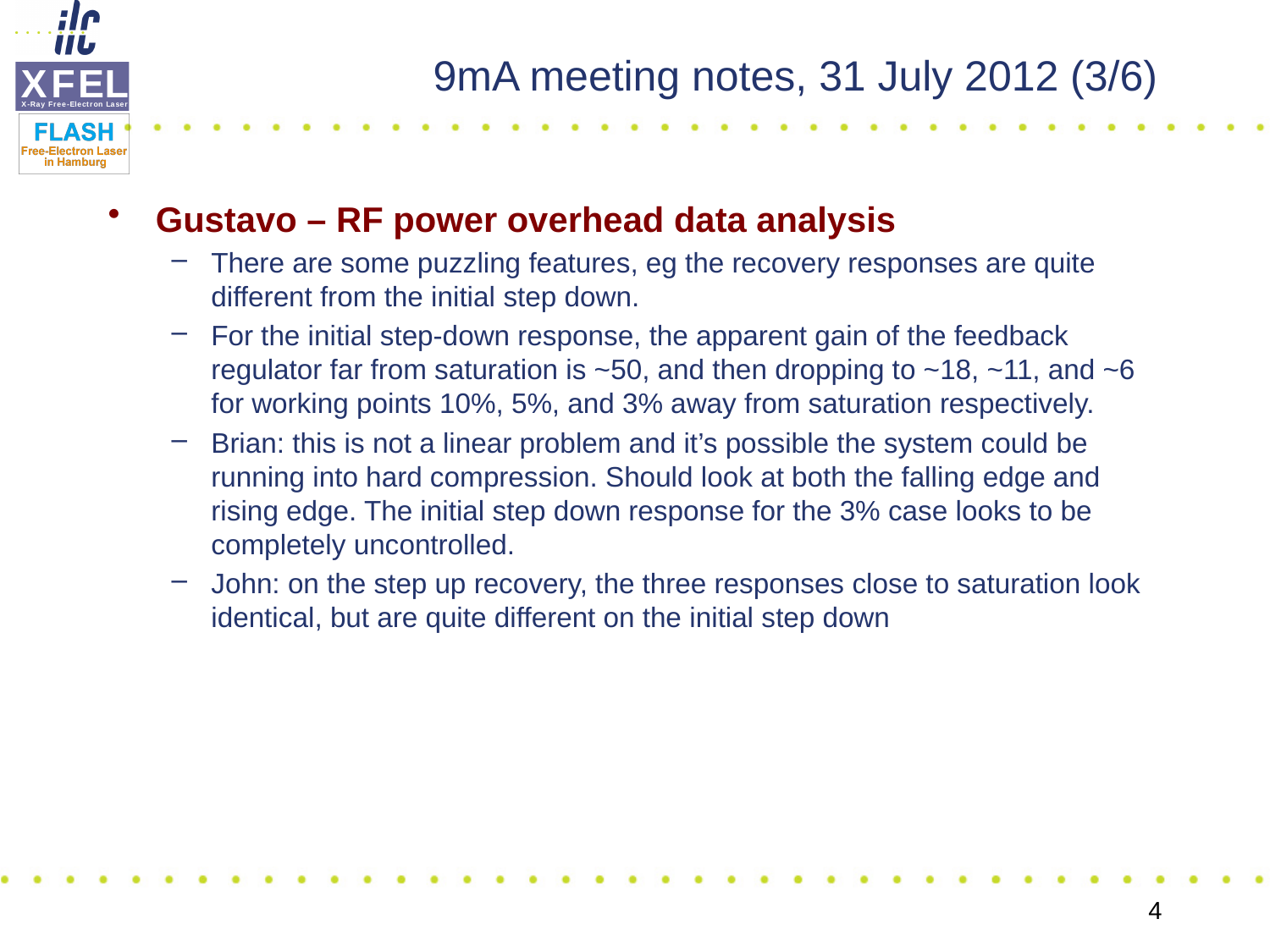

# 9mA meeting notes, 31 July 2012 (3/6)
Gustavo – RF power overhead data analysis
There are some puzzling features, eg the recovery responses are quite different from the initial step down.
For the initial step-down response, the apparent gain of the feedback regulator far from saturation is ~50, and then dropping to ~18, ~11, and ~6 for working points 10%, 5%, and 3% away from saturation respectively.
Brian: this is not a linear problem and it’s possible the system could be running into hard compression. Should look at both the falling edge and rising edge. The initial step down response for the 3% case looks to be completely uncontrolled.
John: on the step up recovery, the three responses close to saturation look identical, but are quite different on the initial step down
4